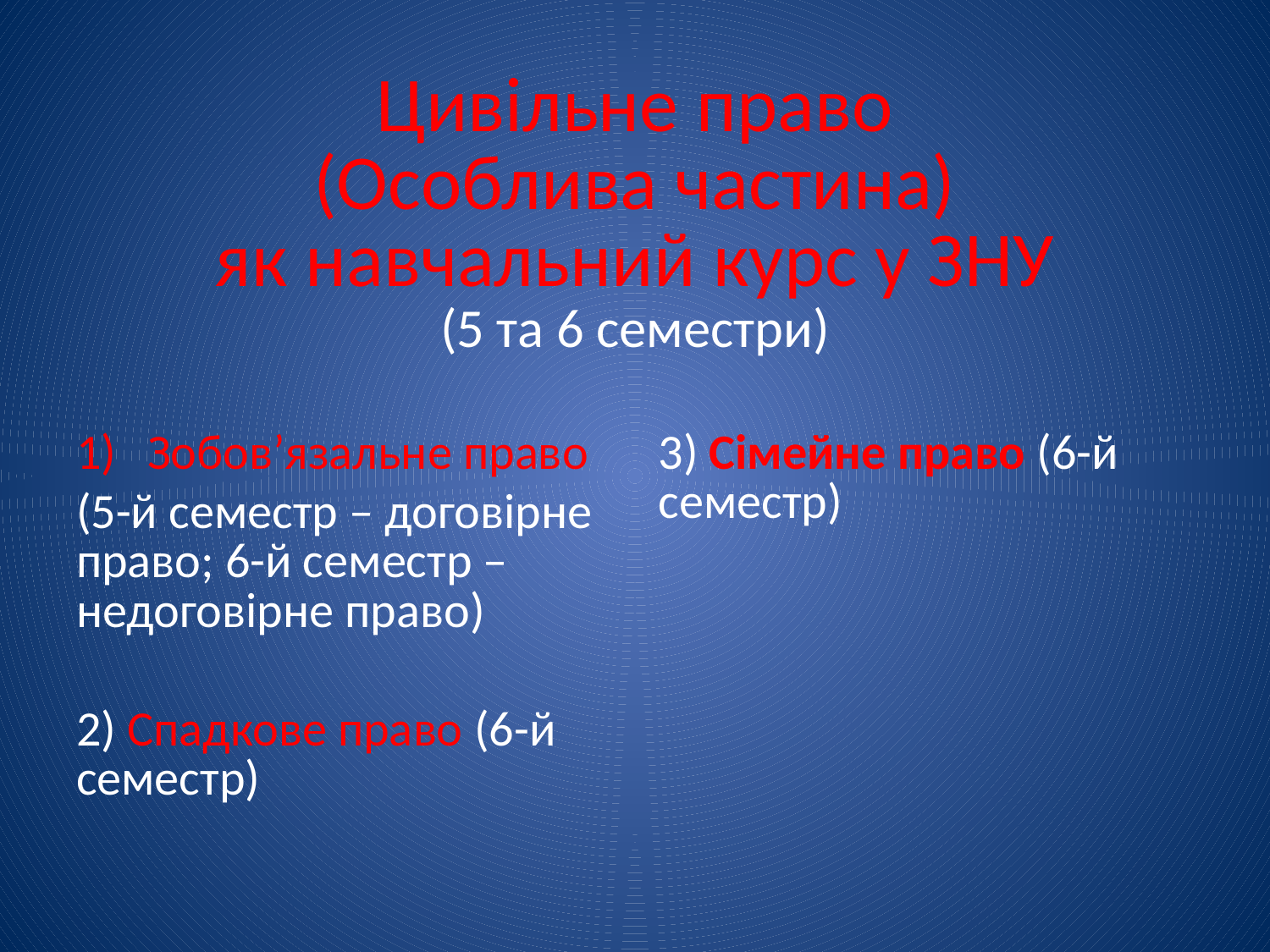

# Цивільне право (Особлива частина) як навчальний курс у ЗНУ (5 та 6 семестри)
Зобов’язальне право
(5-й семестр – договірне право; 6-й семестр – недоговірне право)

2) Спадкове право (6-й семестр)

3) Сімейне право (6-й семестр)